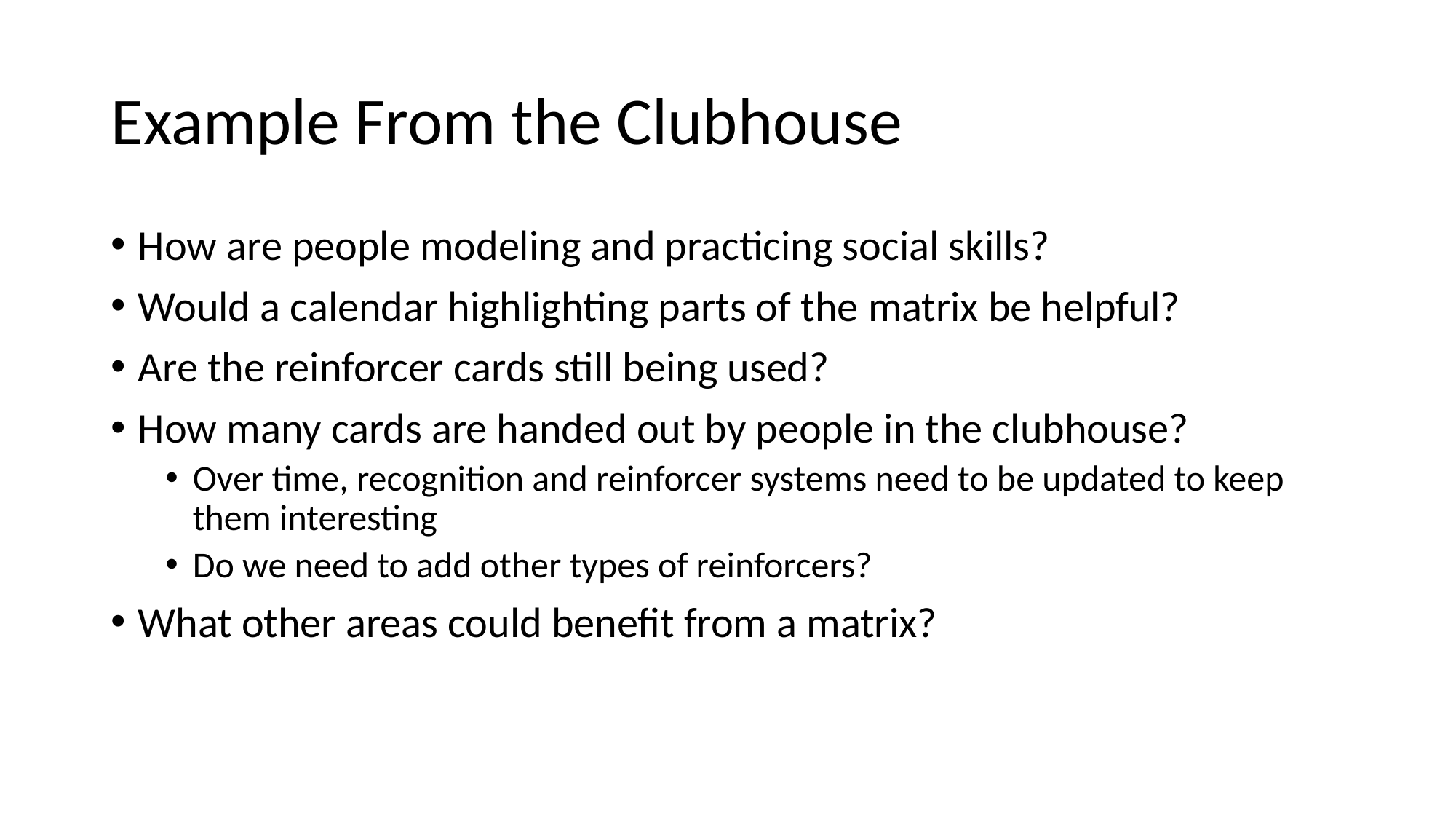

# Example From the Clubhouse
How are people modeling and practicing social skills?
Would a calendar highlighting parts of the matrix be helpful?
Are the reinforcer cards still being used?
How many cards are handed out by people in the clubhouse?
Over time, recognition and reinforcer systems need to be updated to keep them interesting
Do we need to add other types of reinforcers?
What other areas could benefit from a matrix?